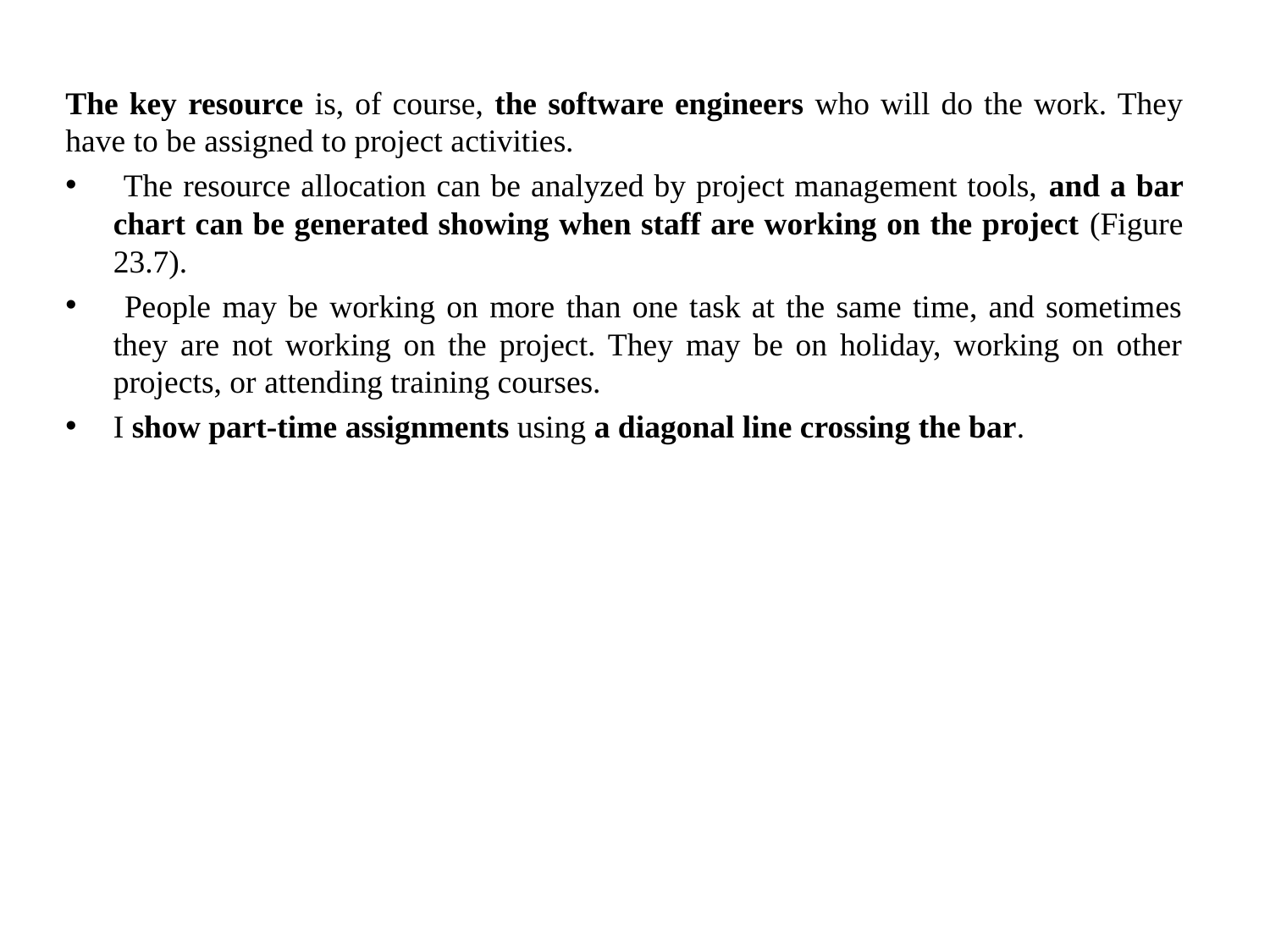

The key resource is, of course, the software engineers who will do the work. They have to be assigned to project activities.
 The resource allocation can be analyzed by project management tools, and a bar chart can be generated showing when staff are working on the project (Figure 23.7).
 People may be working on more than one task at the same time, and sometimes they are not working on the project. They may be on holiday, working on other projects, or attending training courses.
I show part-time assignments using a diagonal line crossing the bar.